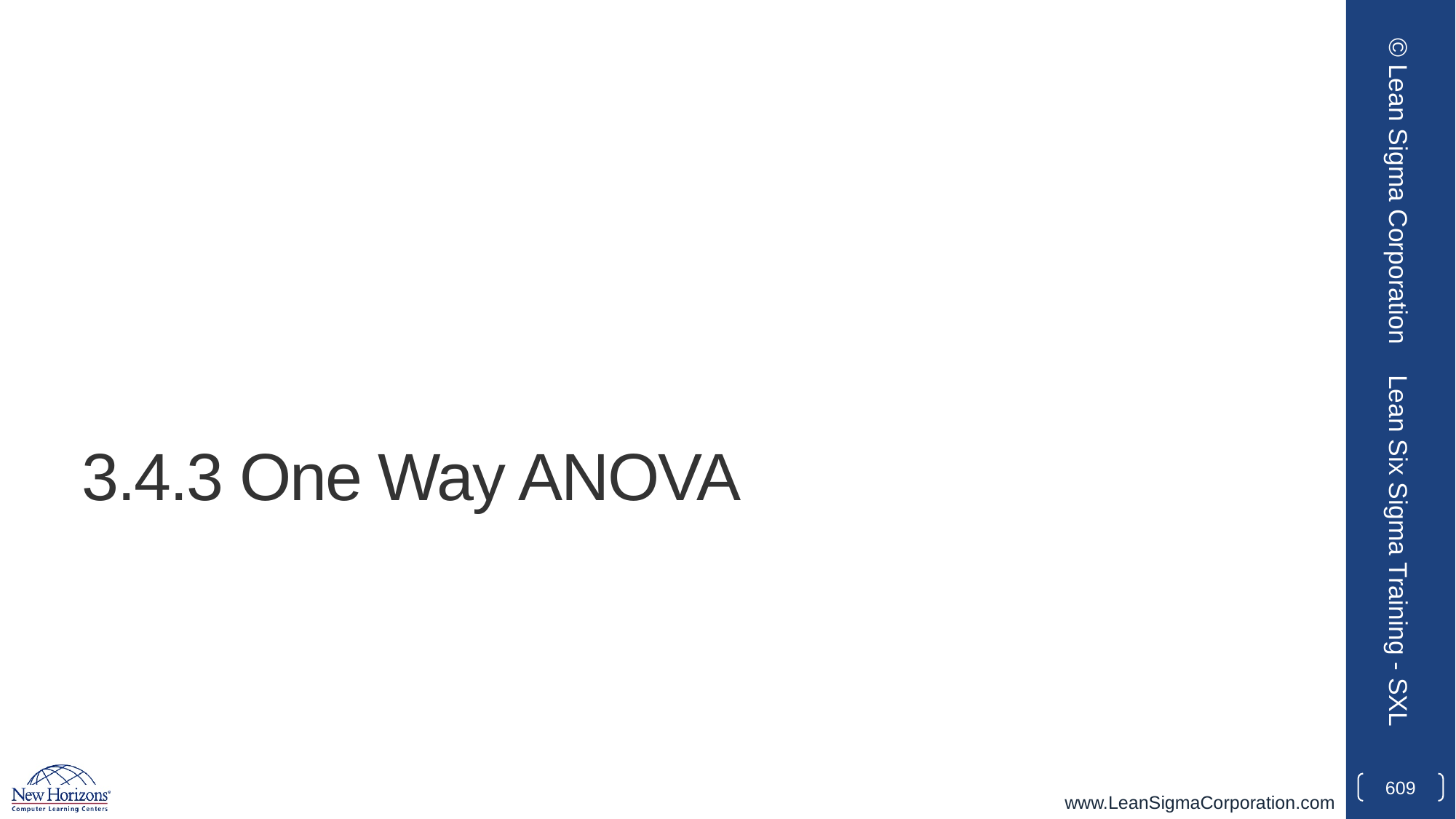

© Lean Sigma Corporation
# 3.4.3 One Way ANOVA
Lean Six Sigma Training - SXL
609